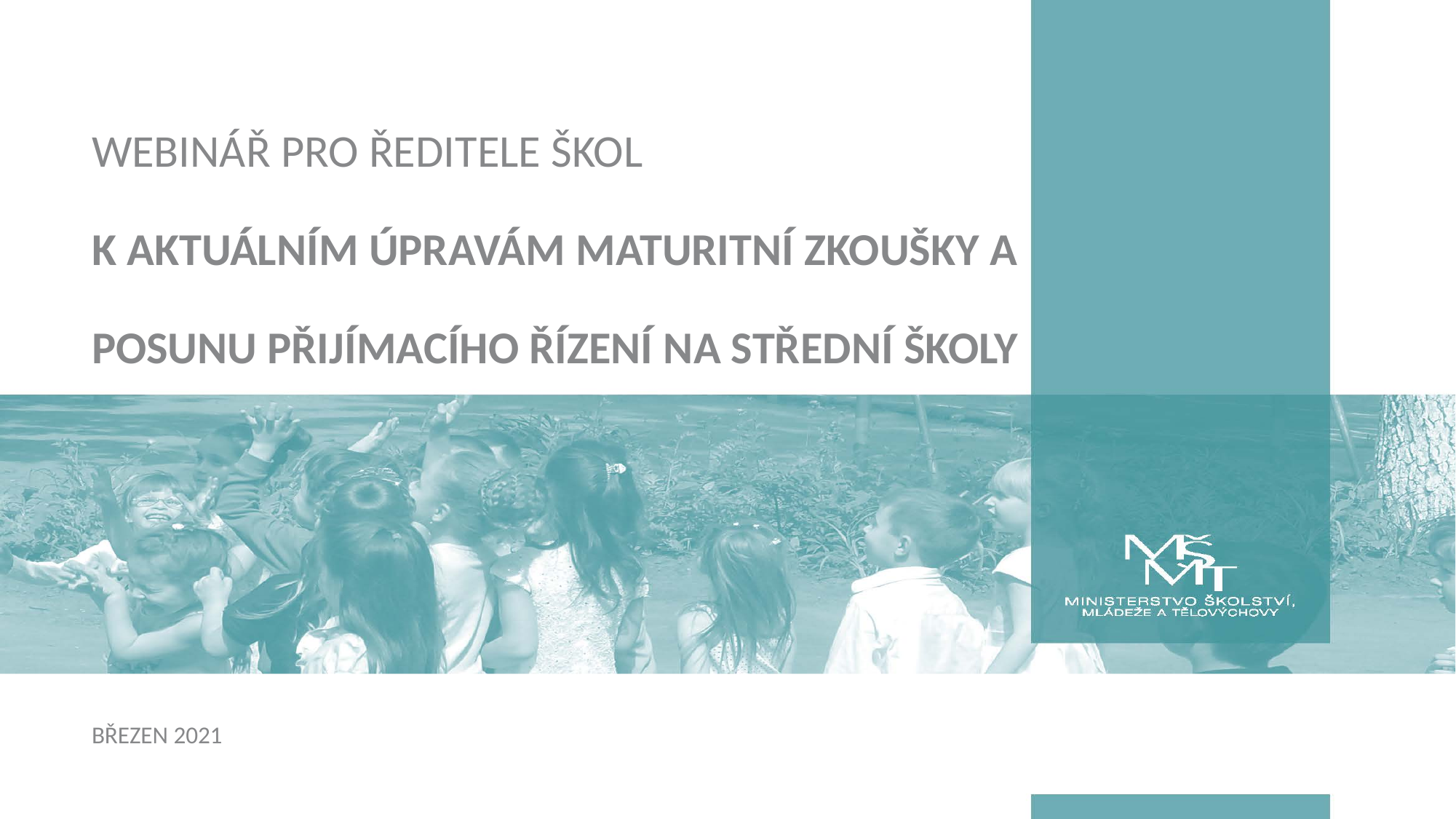

# Webinář pro ředitele škol k aktuálním úpravám maturitní zkoušky a posunu přijímacího řízení na střední školy
březen 2021